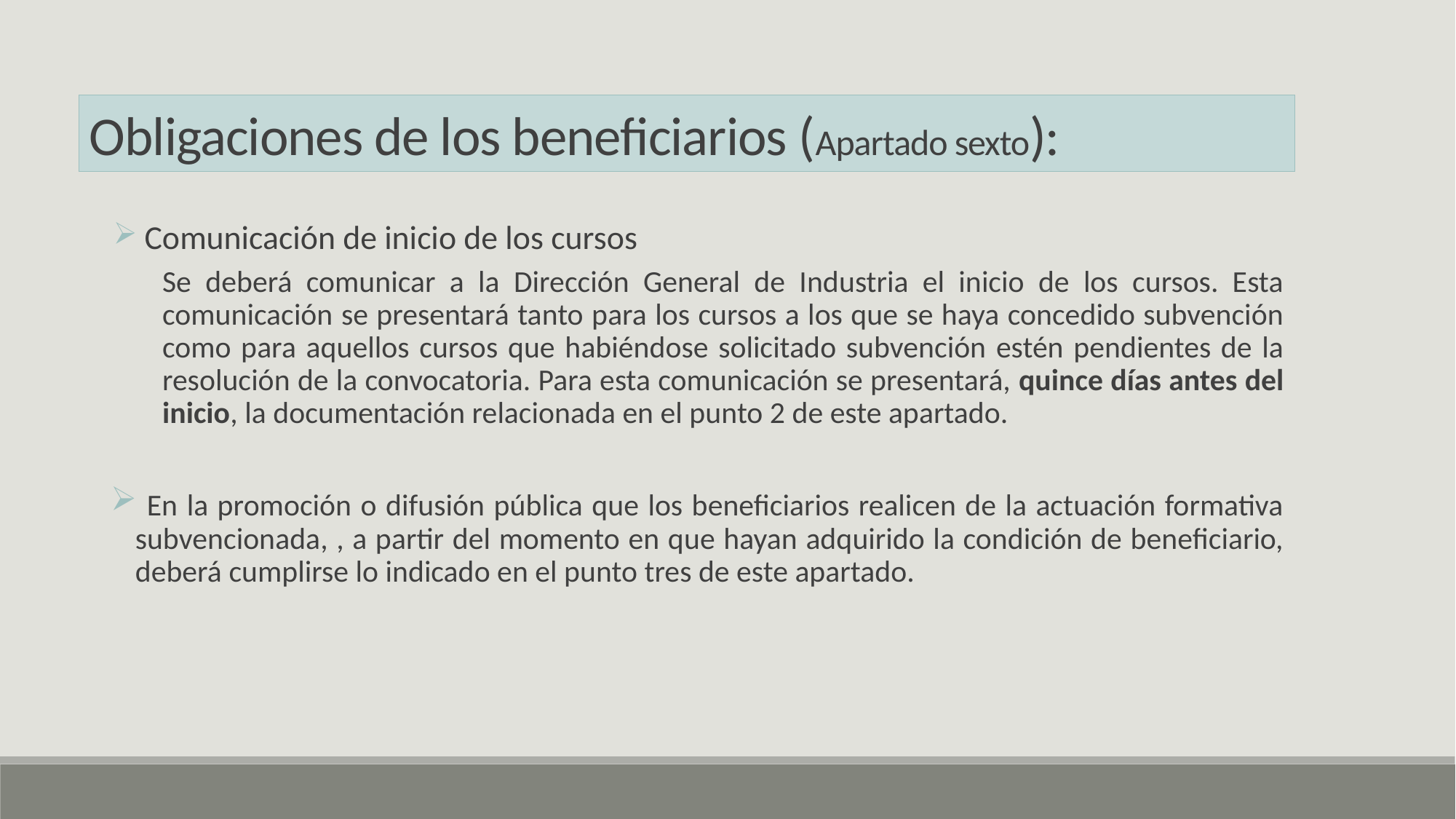

Obligaciones de los beneficiarios (Apartado sexto):
 Comunicación de inicio de los cursos
Se deberá comunicar a la Dirección General de Industria el inicio de los cursos. Esta comunicación se presentará tanto para los cursos a los que se haya concedido subvención como para aquellos cursos que habiéndose solicitado subvención estén pendientes de la resolución de la convocatoria. Para esta comunicación se presentará, quince días antes del inicio, la documentación relacionada en el punto 2 de este apartado.

 En la promoción o difusión pública que los beneficiarios realicen de la actuación formativa subvencionada, , a partir del momento en que hayan adquirido la condición de beneficiario, deberá cumplirse lo indicado en el punto tres de este apartado.